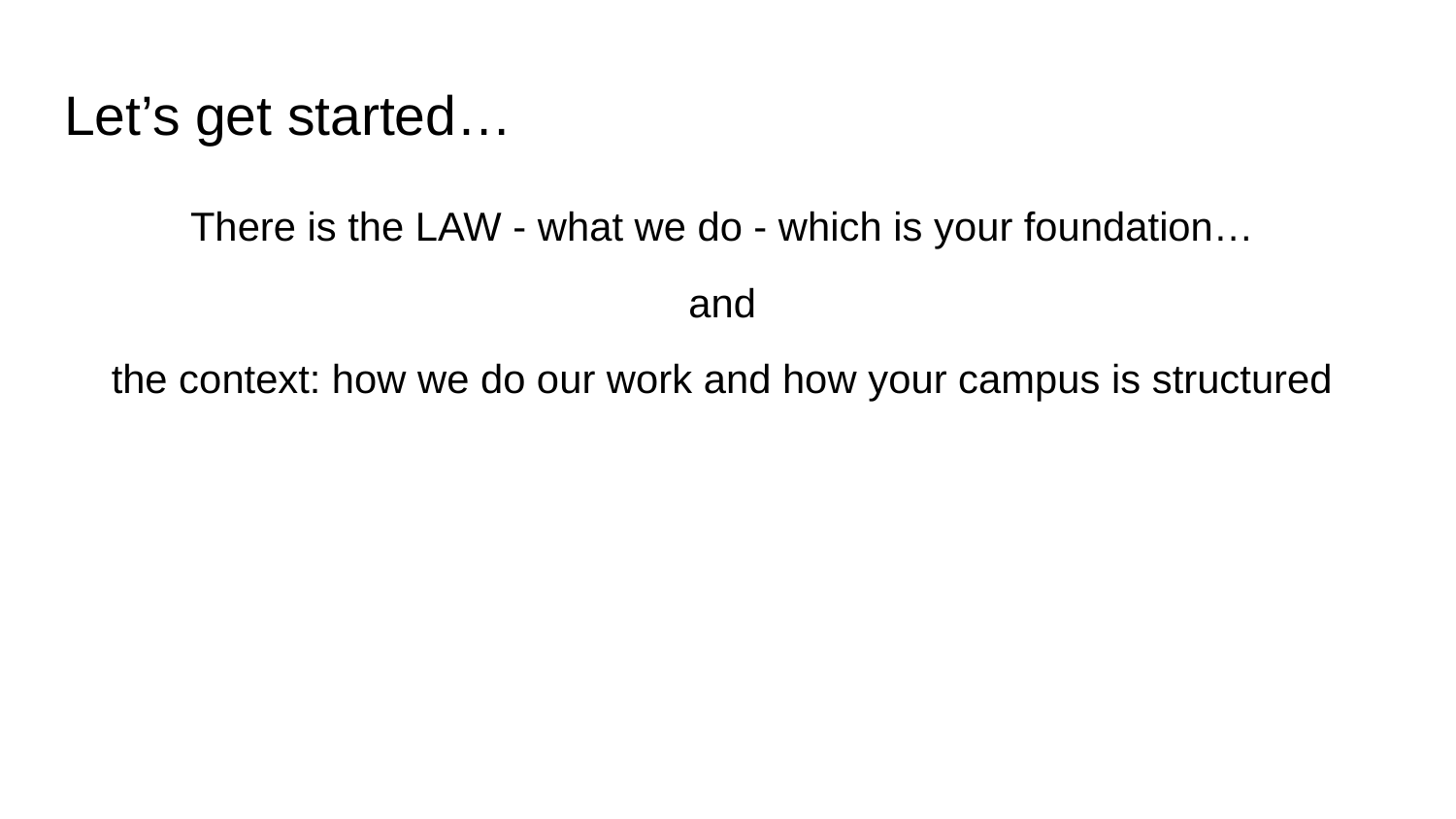

# Let’s get started…
There is the LAW - what we do - which is your foundation…
and
the context: how we do our work and how your campus is structured